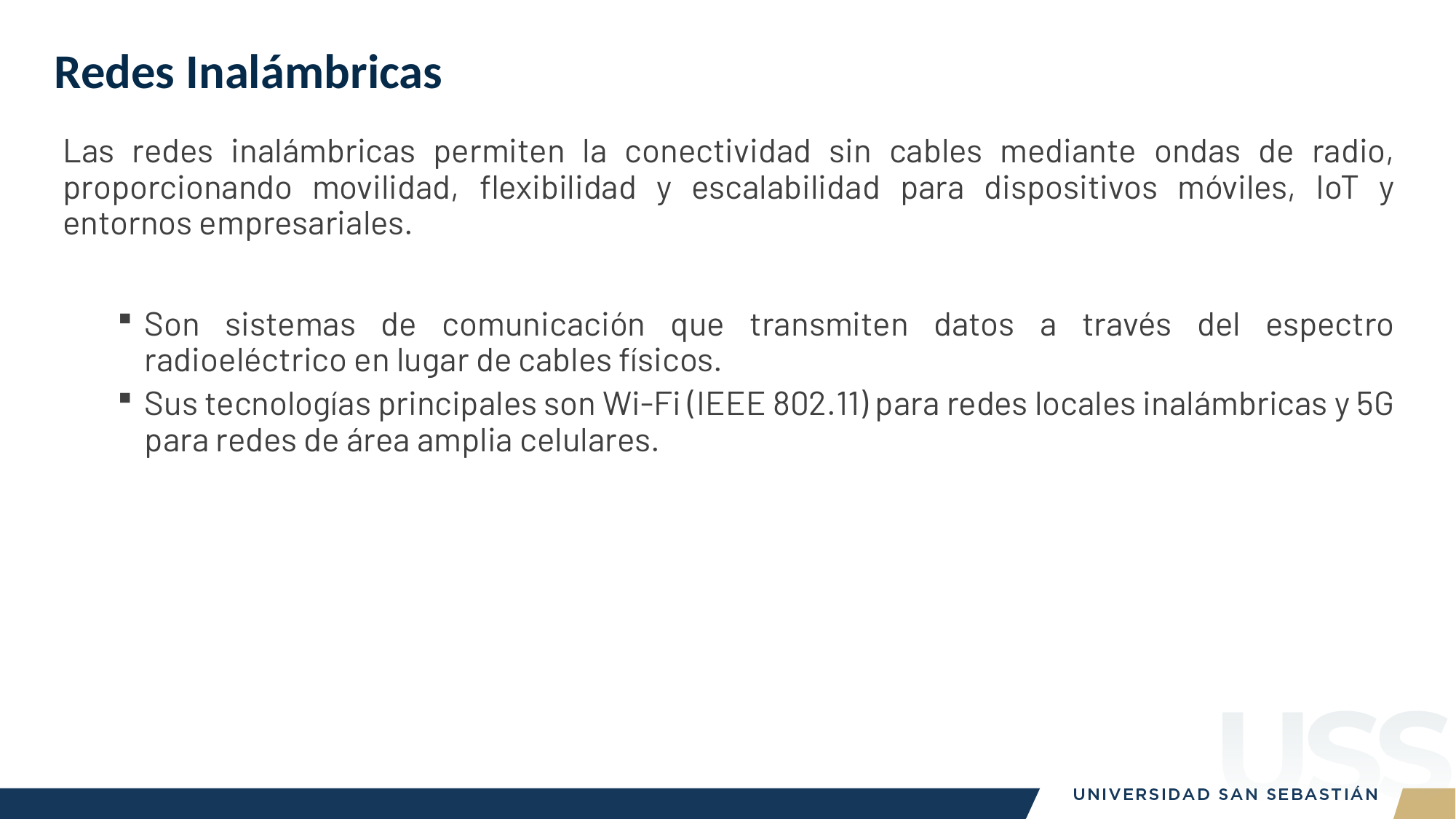

# Redes Inalámbricas
Las redes inalámbricas permiten la conectividad sin cables mediante ondas de radio, proporcionando movilidad, flexibilidad y escalabilidad para dispositivos móviles, IoT y entornos empresariales.

Son sistemas de comunicación que transmiten datos a través del espectro radioeléctrico en lugar de cables físicos.
Sus tecnologías principales son Wi-Fi (IEEE 802.11) para redes locales inalámbricas y 5G para redes de área amplia celulares.